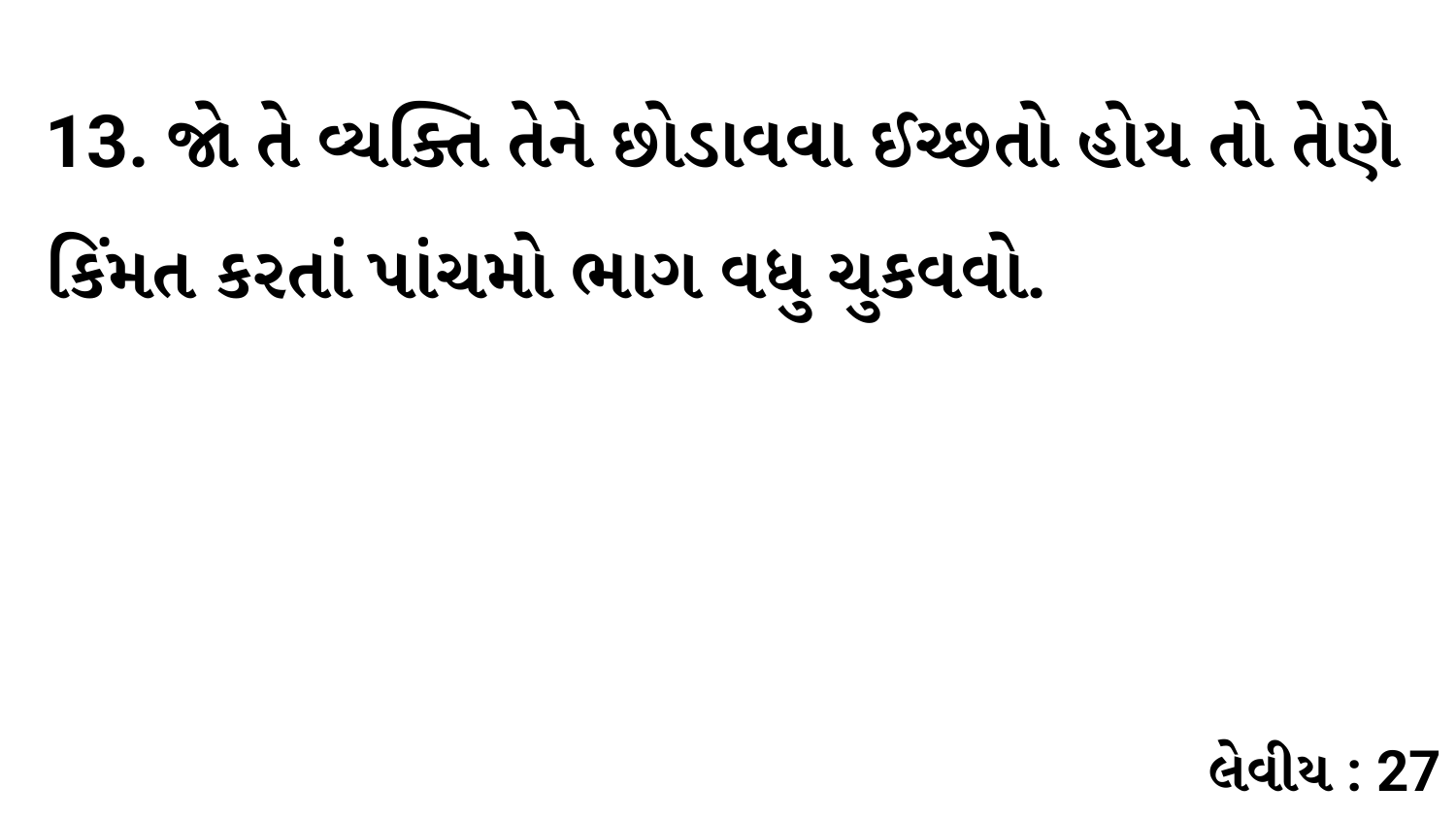

13. જો તે વ્યક્તિ તેને છોડાવવા ઈચ્છતો હોય તો તેણે કિંમત કરતાં પાંચમો ભાગ વધુ ચુકવવો.
લેવીય : 27